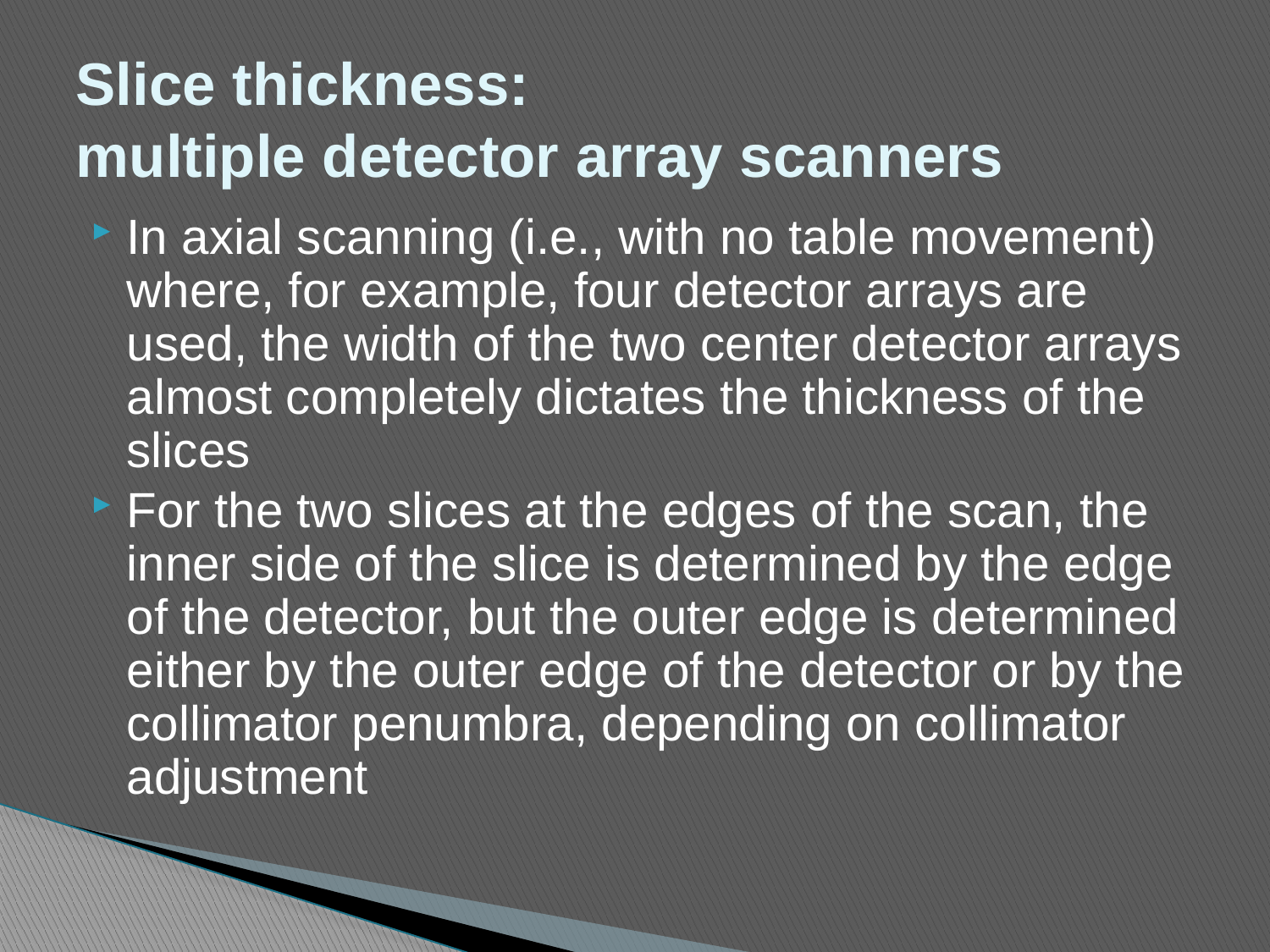

# Slice thickness: multiple detector array scanners
In axial scanning (i.e., with no table movement) where, for example, four detector arrays are used, the width of the two center detector arrays almost completely dictates the thickness of the slices
For the two slices at the edges of the scan, the inner side of the slice is determined by the edge of the detector, but the outer edge is determined either by the outer edge of the detector or by the collimator penumbra, depending on collimator adjustment